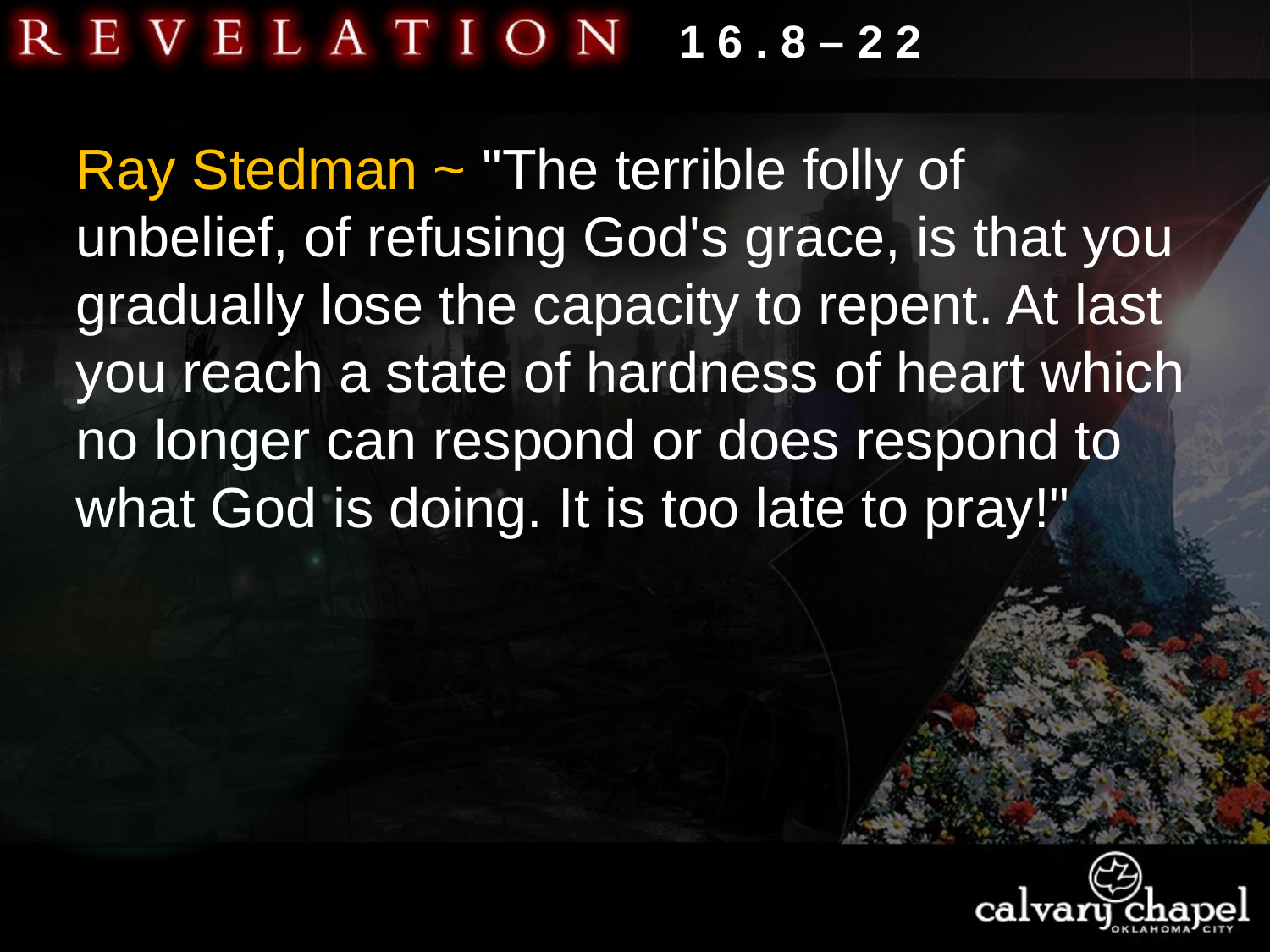

1 6 . 8 – 2 2
Ray Stedman ~ "The terrible folly of unbelief, of refusing God's grace, is that you gradually lose the capacity to repent. At last you reach a state of hardness of heart which no longer can respond or does respond to what God is doing. It is too late to pray!"